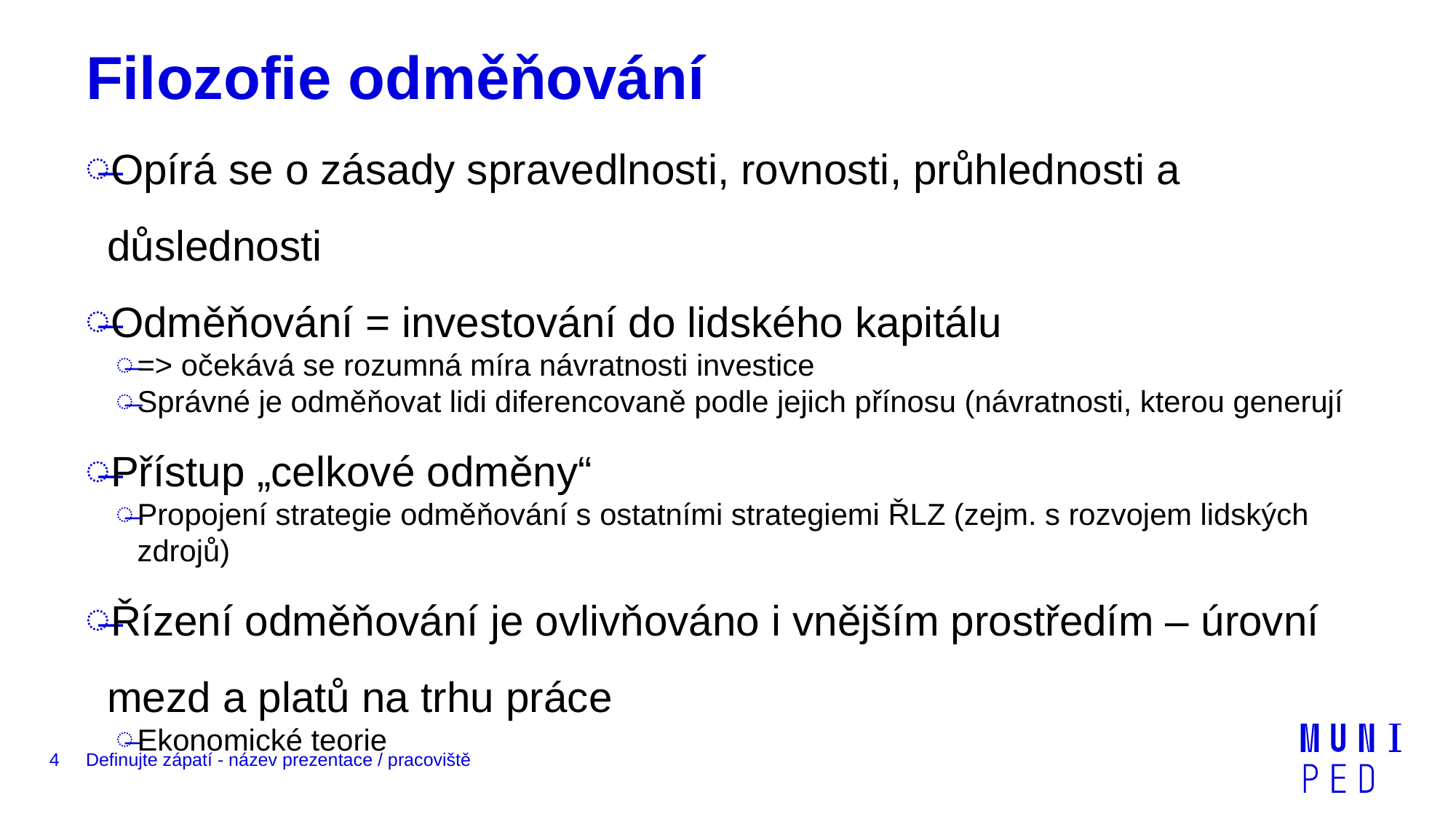

# Filozofie odměňování
Opírá se o zásady spravedlnosti, rovnosti, průhlednosti a důslednosti
Odměňování = investování do lidského kapitálu
=> očekává se rozumná míra návratnosti investice
Správné je odměňovat lidi diferencovaně podle jejich přínosu (návratnosti, kterou generují
Přístup „celkové odměny“
Propojení strategie odměňování s ostatními strategiemi ŘLZ (zejm. s rozvojem lidských zdrojů)
Řízení odměňování je ovlivňováno i vnějším prostředím – úrovní mezd a platů na trhu práce
Ekonomické teorie

4
Definujte zápatí - název prezentace / pracoviště